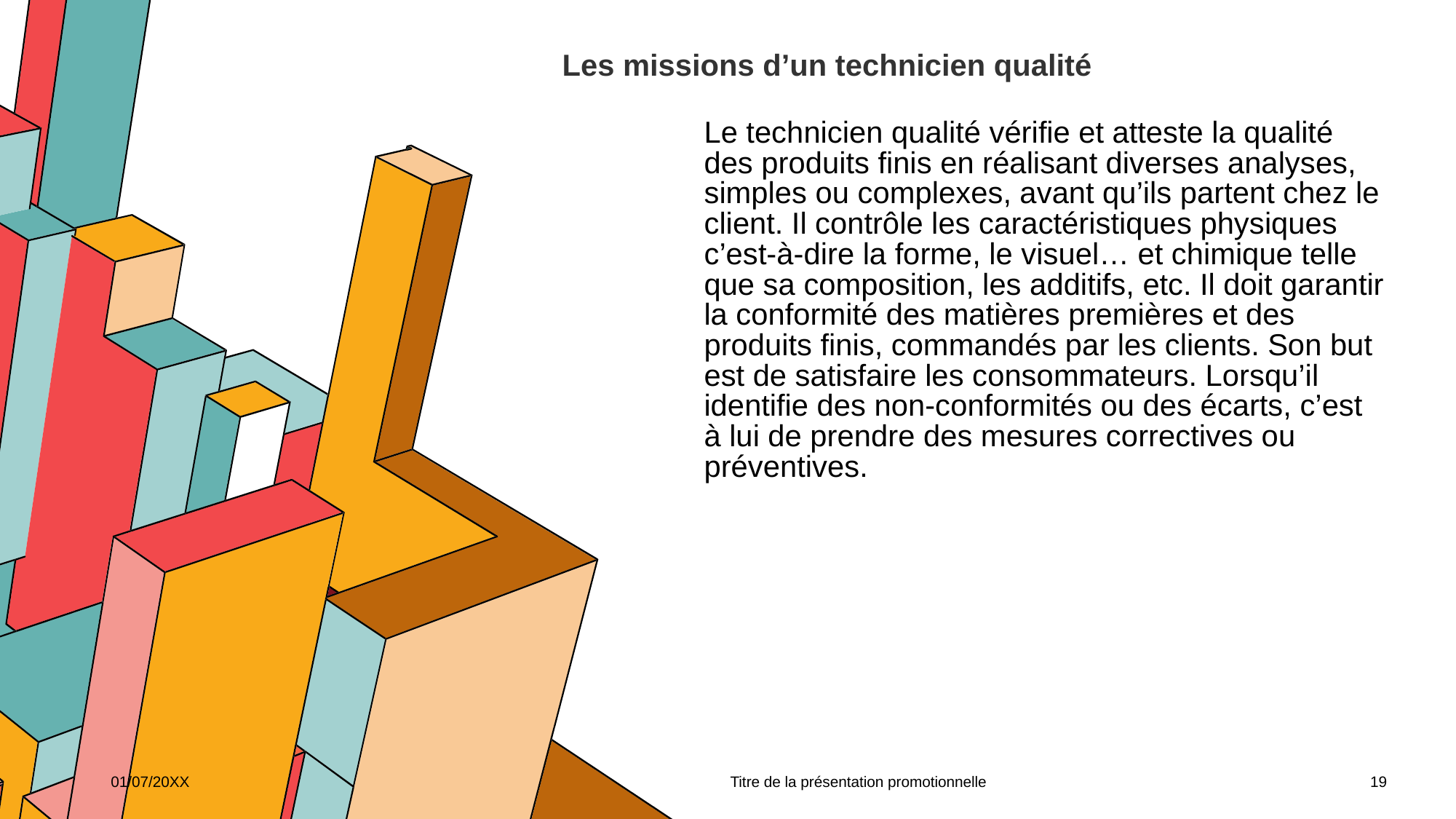

Les missions d’un technicien qualité
#
Le technicien qualité vérifie et atteste la qualité des produits finis en réalisant diverses analyses, simples ou complexes, avant qu’ils partent chez le client. Il contrôle les caractéristiques physiques c’est-à-dire la forme, le visuel… et chimique telle que sa composition, les additifs, etc. Il doit garantir la conformité des matières premières et des produits finis, commandés par les clients. Son but est de satisfaire les consommateurs. Lorsqu’il identifie des non-conformités ou des écarts, c’est à lui de prendre des mesures correctives ou préventives.
01/07/20XX
Titre de la présentation promotionnelle
19